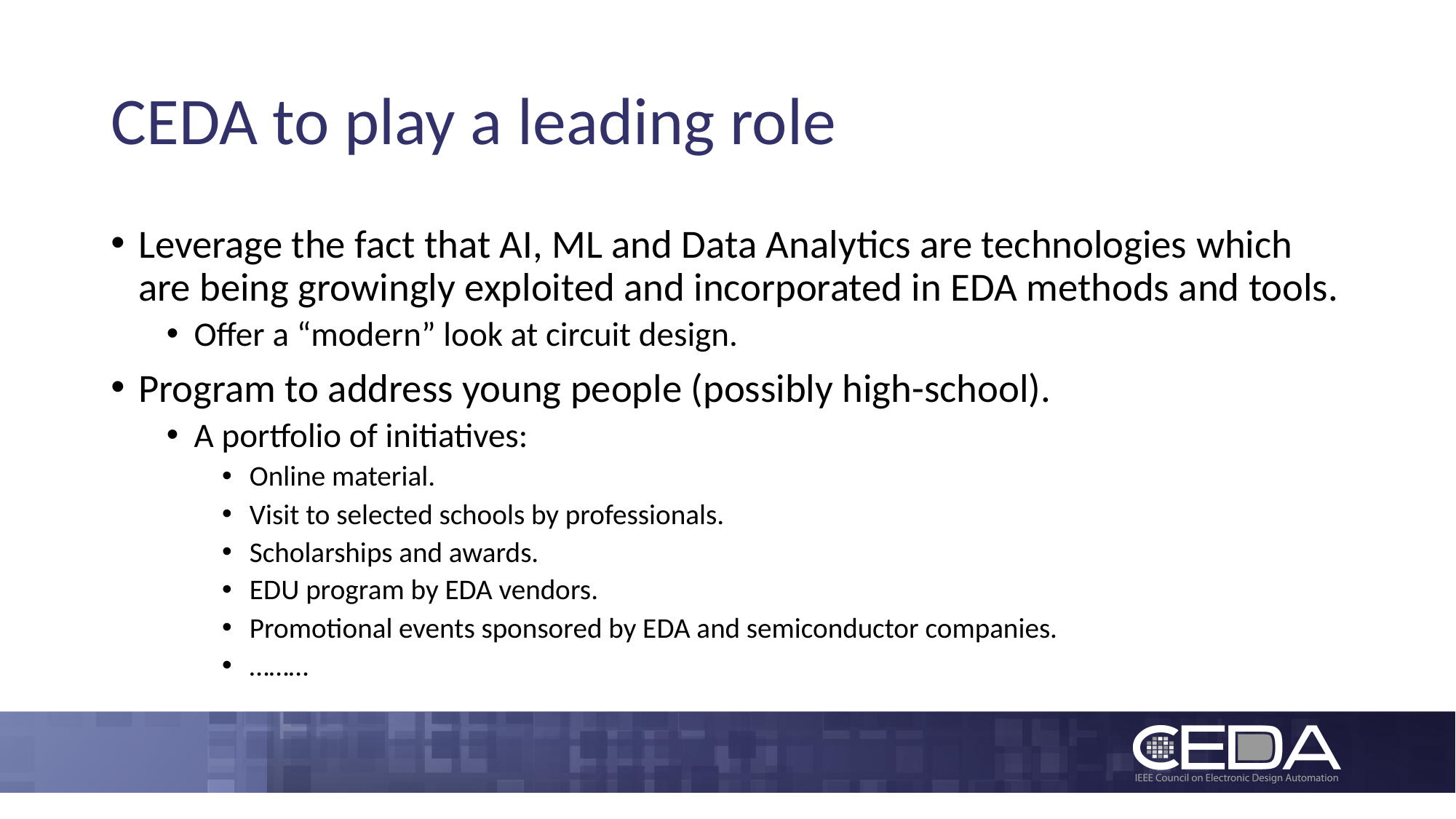

# CEDA to play a leading role
Leverage the fact that AI, ML and Data Analytics are technologies which are being growingly exploited and incorporated in EDA methods and tools.
Offer a “modern” look at circuit design.
Program to address young people (possibly high-school).
A portfolio of initiatives:
Online material.
Visit to selected schools by professionals.
Scholarships and awards.
EDU program by EDA vendors.
Promotional events sponsored by EDA and semiconductor companies.
………